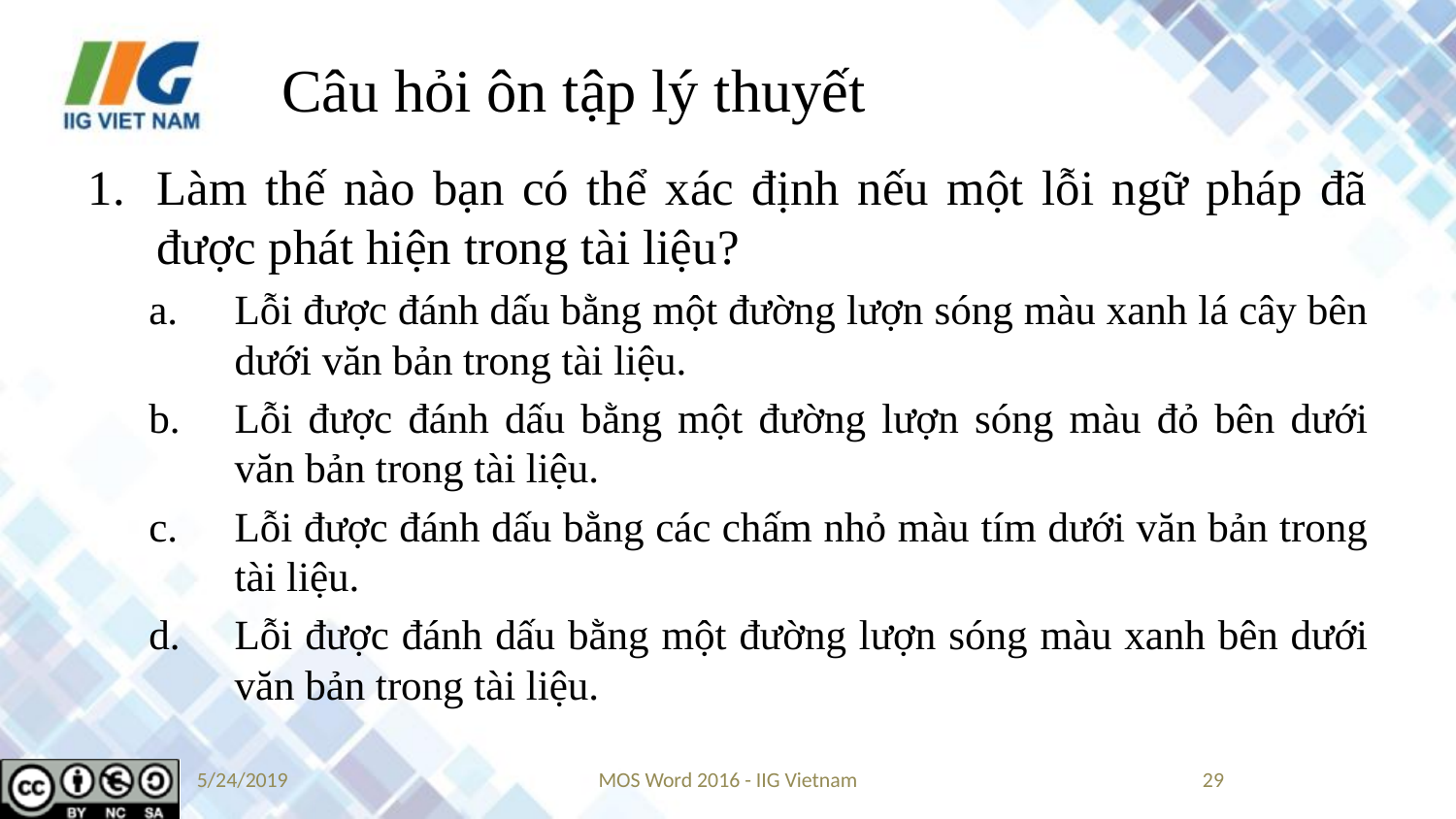

# Câu hỏi ôn tập lý thuyết
Làm thế nào bạn có thể xác định nếu một lỗi ngữ pháp đã được phát hiện trong tài liệu?
Lỗi được đánh dấu bằng một đường lượn sóng màu xanh lá cây bên dưới văn bản trong tài liệu.
Lỗi được đánh dấu bằng một đường lượn sóng màu đỏ bên dưới văn bản trong tài liệu.
Lỗi được đánh dấu bằng các chấm nhỏ màu tím dưới văn bản trong tài liệu.
Lỗi được đánh dấu bằng một đường lượn sóng màu xanh bên dưới văn bản trong tài liệu.

5/24/2019
MOS Word 2016 - IIG Vietnam
29